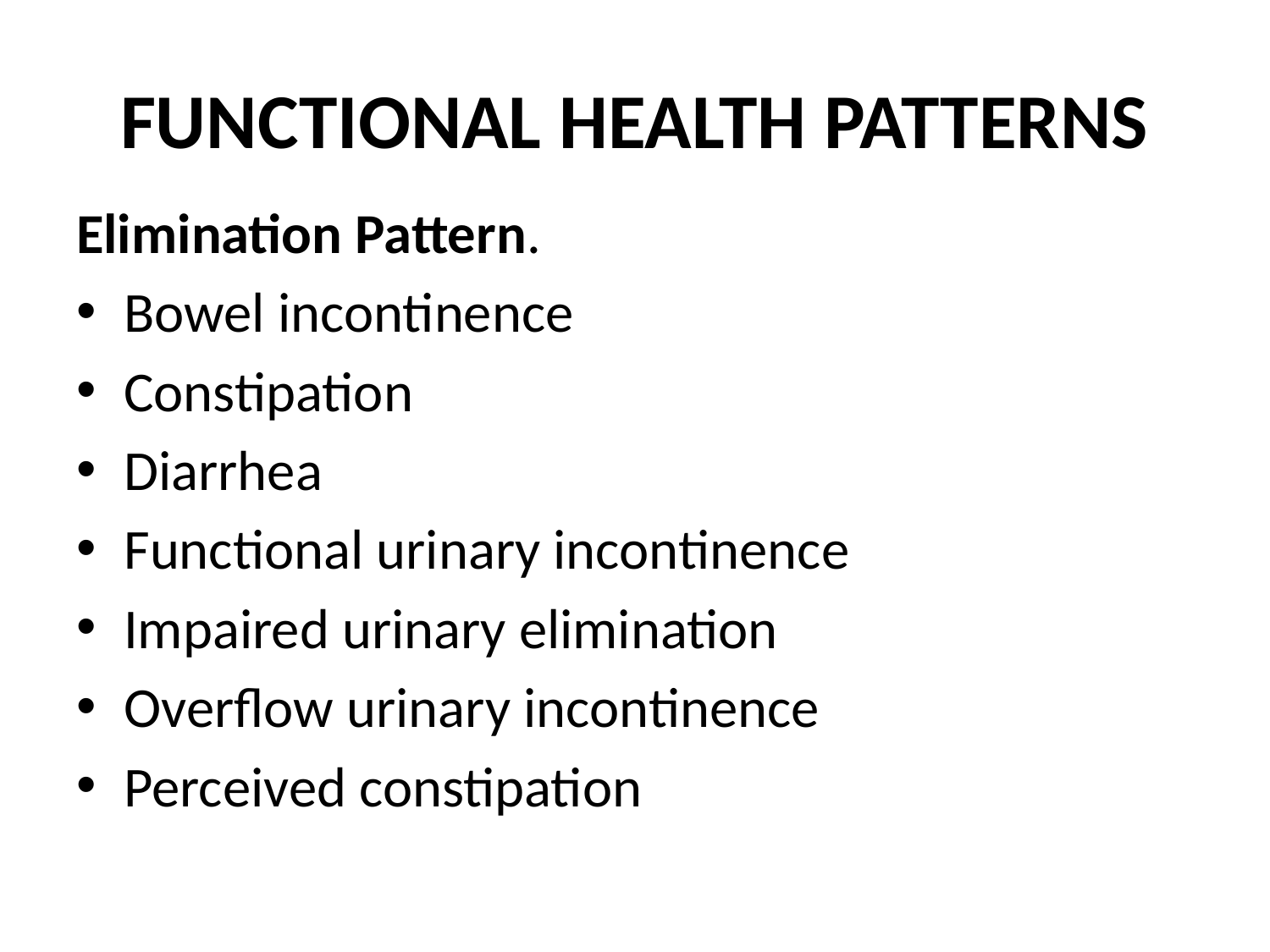

# FUNCTIONAL HEALTH PATTERNS
Elimination Pattern.
Bowel incontinence
Constipation
Diarrhea
Functional urinary incontinence
Impaired urinary elimination
Overflow urinary incontinence
Perceived constipation